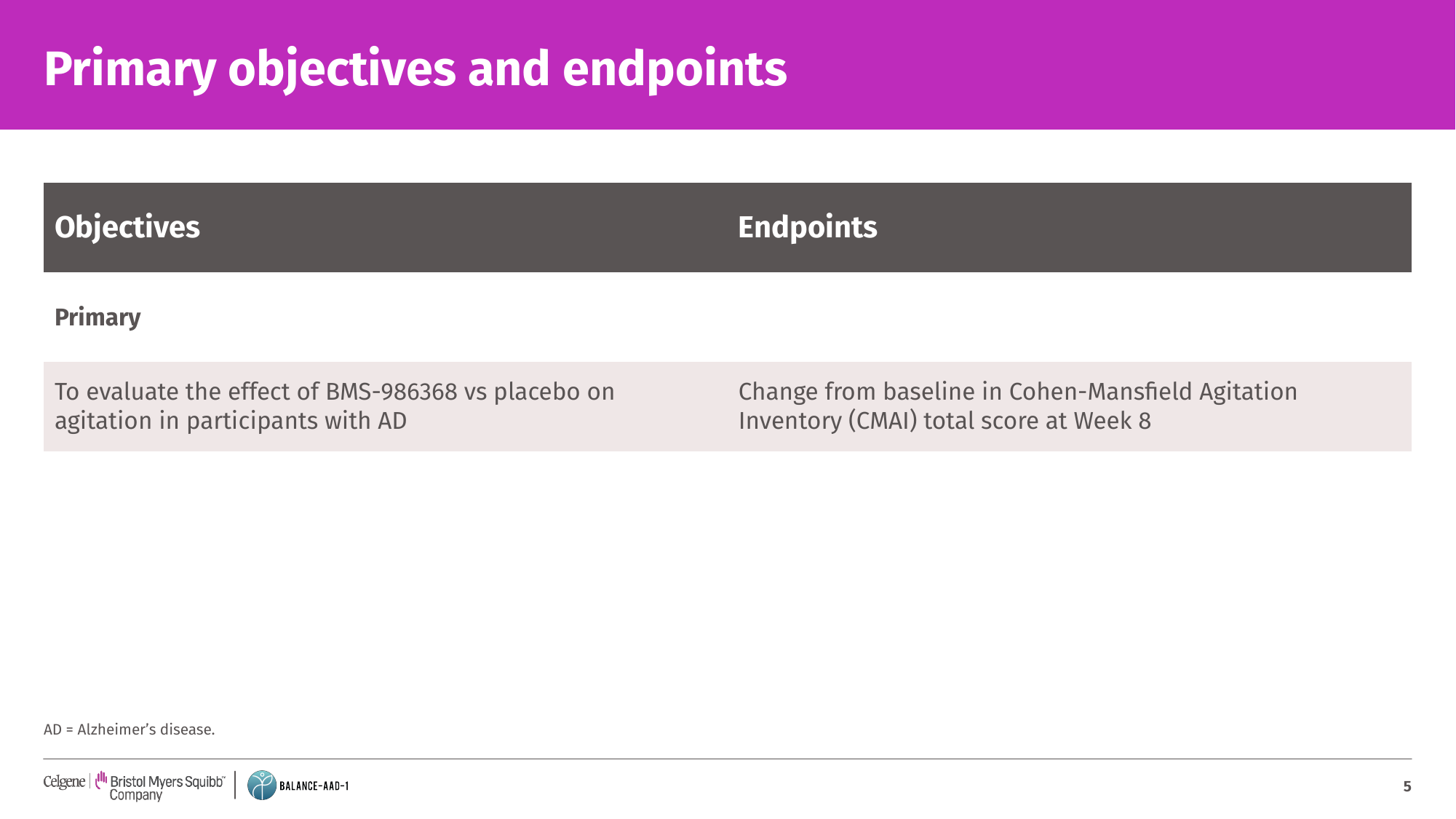

# Primary objectives and endpoints
| Objectives | Endpoints |
| --- | --- |
| Primary |  |
| To evaluate the effect of BMS-986368 vs placebo on agitation in participants with AD | Change from baseline in Cohen-Mansfield Agitation Inventory (CMAI) total score at Week 8 |
AD = Alzheimer’s disease.
5